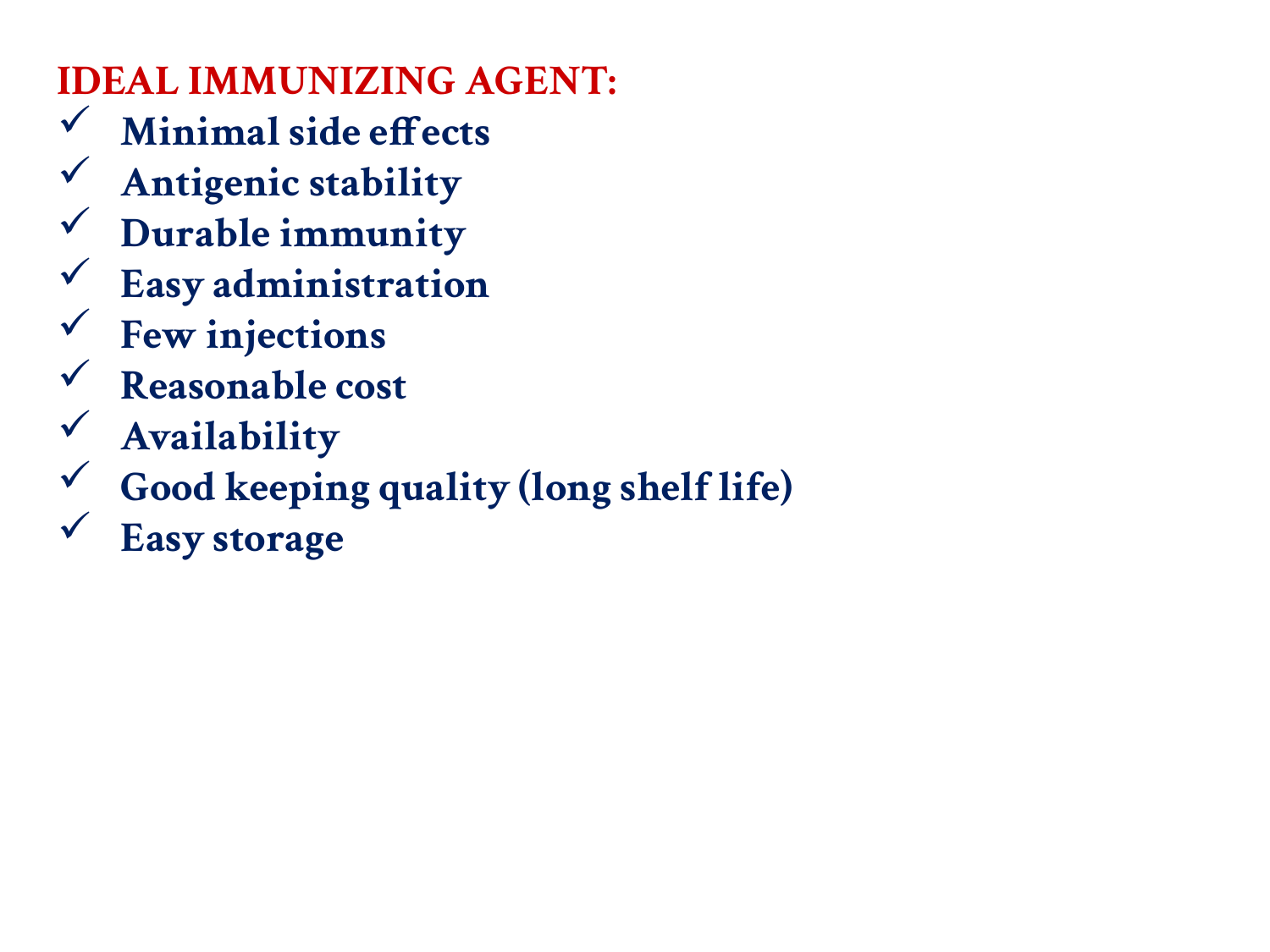

IDEAL IMMUNIZING AGENT:
Minimal side effects
Antigenic stability
Durable immunity
Easy administration
Few injections
Reasonable cost
Availability
Good keeping quality (long shelf life)
Easy storage